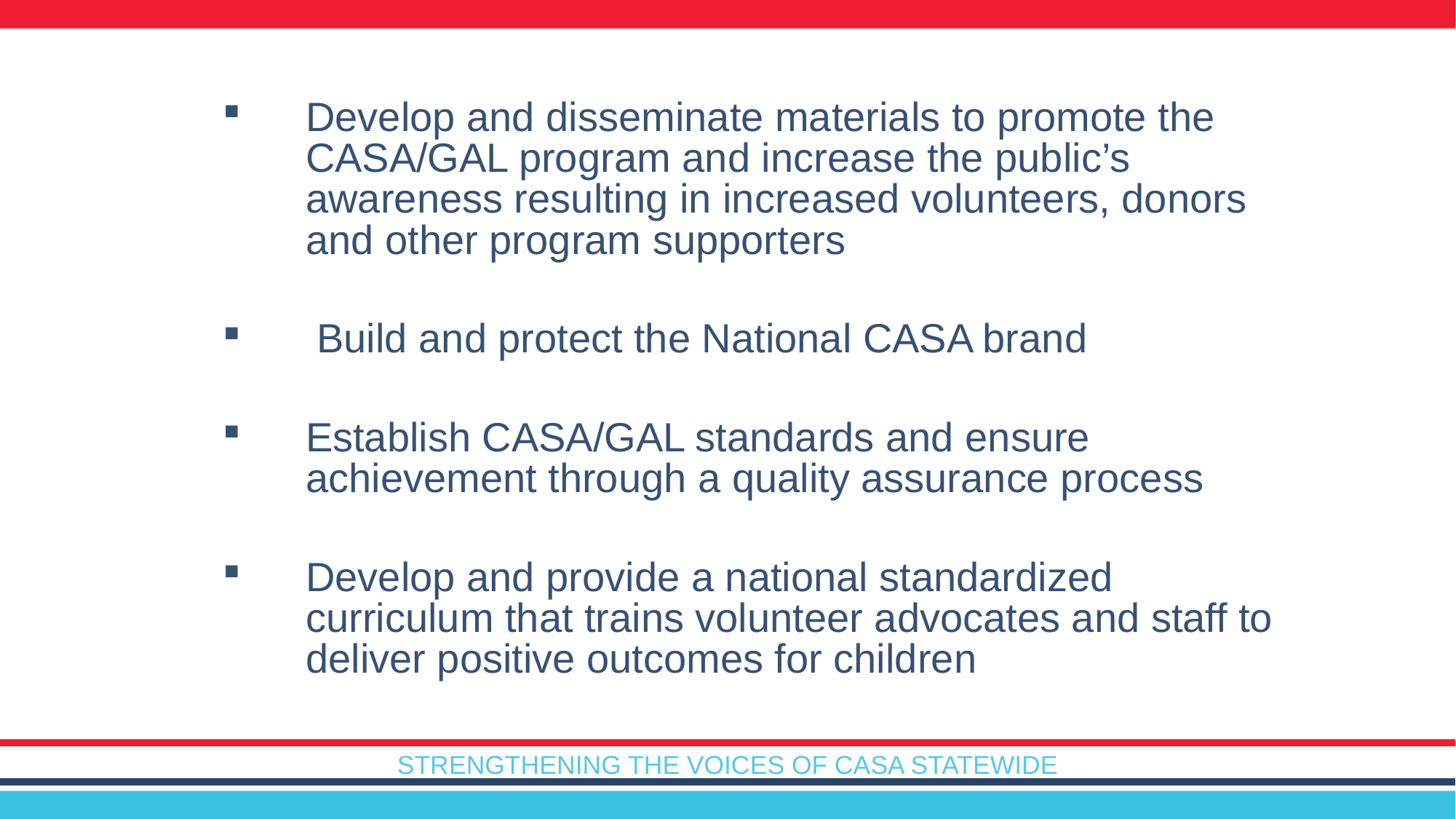

Develop and disseminate materials to promote the CASA/GAL program and increase the public’s awareness resulting in increased volunteers, donors and other program supporters

 Build and protect the National CASA brand

Establish CASA/GAL standards and ensure achievement through a quality assurance process

Develop and provide a national standardized curriculum that trains volunteer advocates and staff to deliver positive outcomes for children